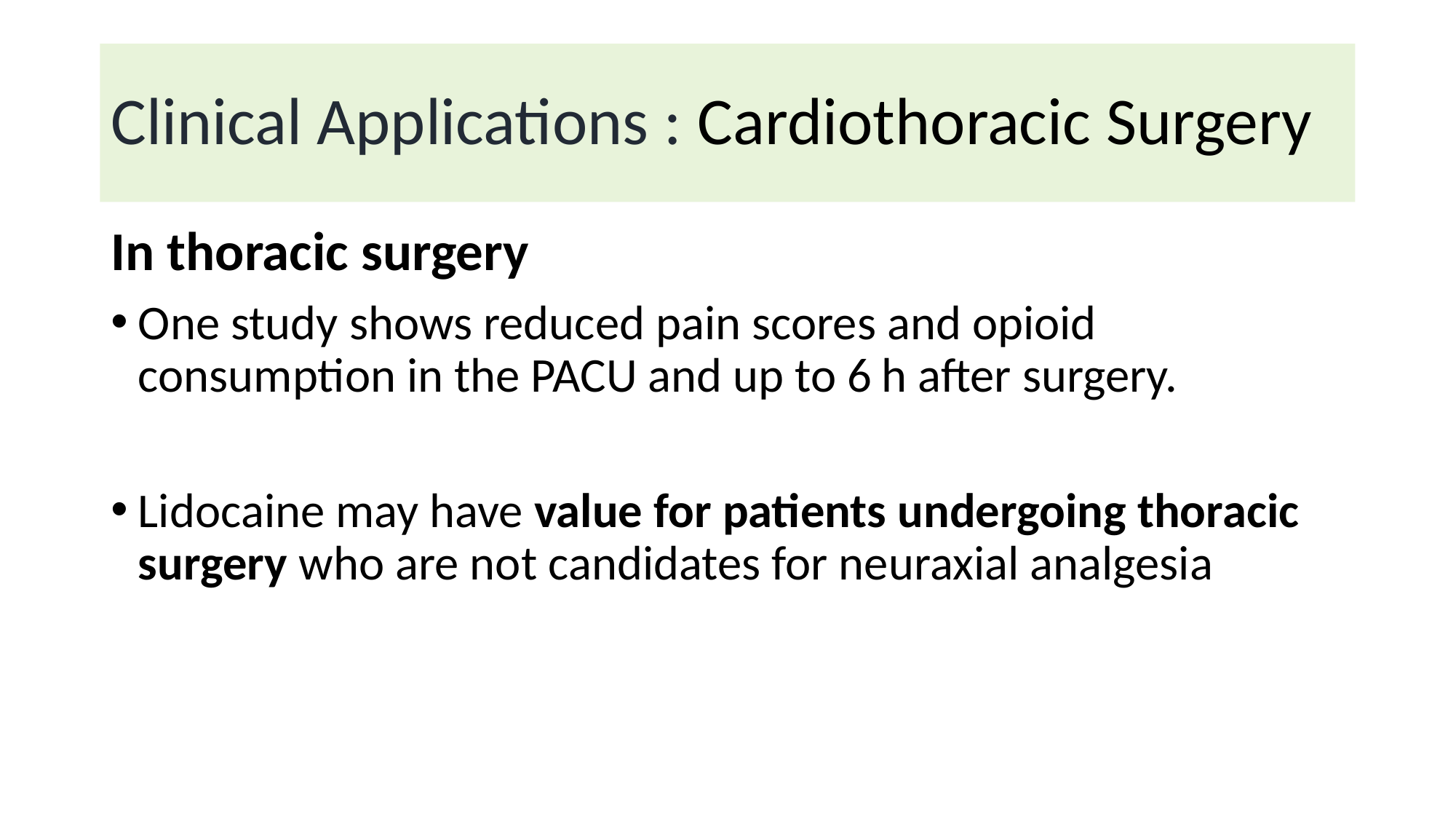

# Clinical Applications : Cardiothoracic Surgery
In thoracic surgery
One study shows reduced pain scores and opioid consumption in the PACU and up to 6 h after surgery.

Lidocaine may have value for patients undergoing thoracic surgery who are not candidates for neuraxial analgesia